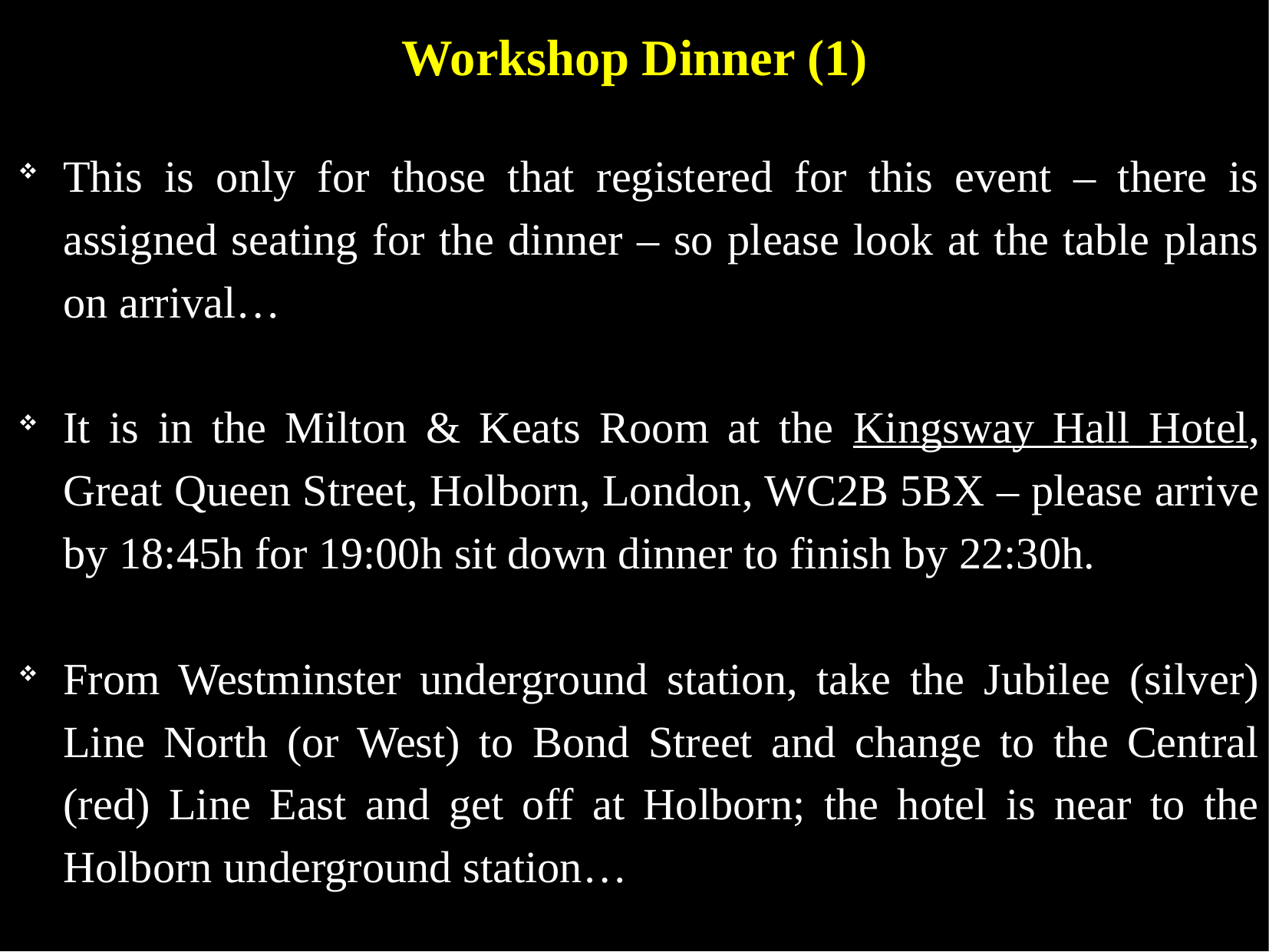

Workshop Dinner (1)
This is only for those that registered for this event – there is assigned seating for the dinner – so please look at the table plans on arrival…

It is in the Milton & Keats Room at the Kingsway Hall Hotel, Great Queen Street, Holborn, London, WC2B 5BX – please arrive by 18:45h for 19:00h sit down dinner to finish by 22:30h.

From Westminster underground station, take the Jubilee (silver) Line North (or West) to Bond Street and change to the Central (red) Line East and get off at Holborn; the hotel is near to the Holborn underground station…